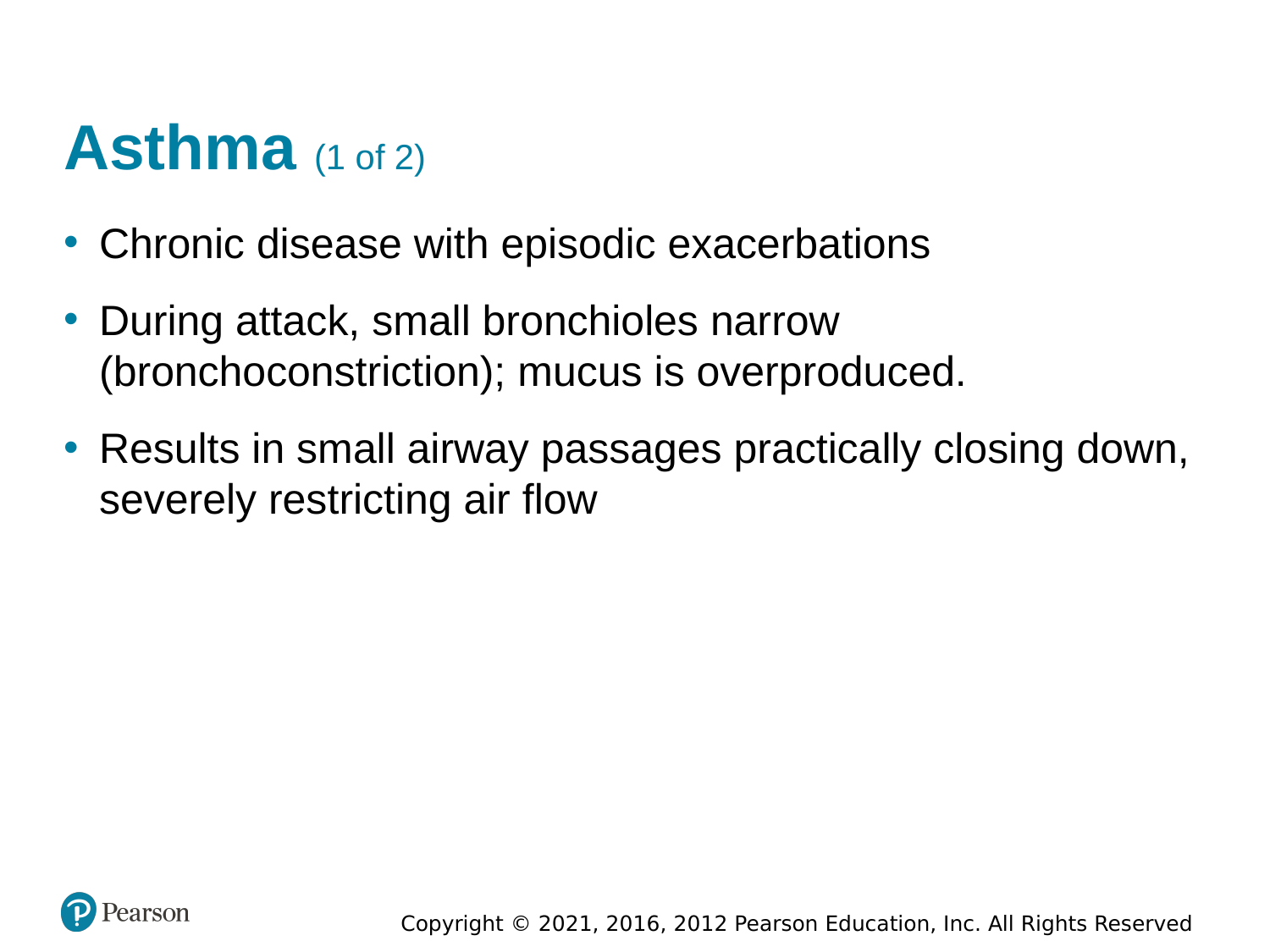

# Asthma (1 of 2)
Chronic disease with episodic exacerbations
During attack, small bronchioles narrow (bronchoconstriction); mucus is overproduced.
Results in small airway passages practically closing down, severely restricting air flow